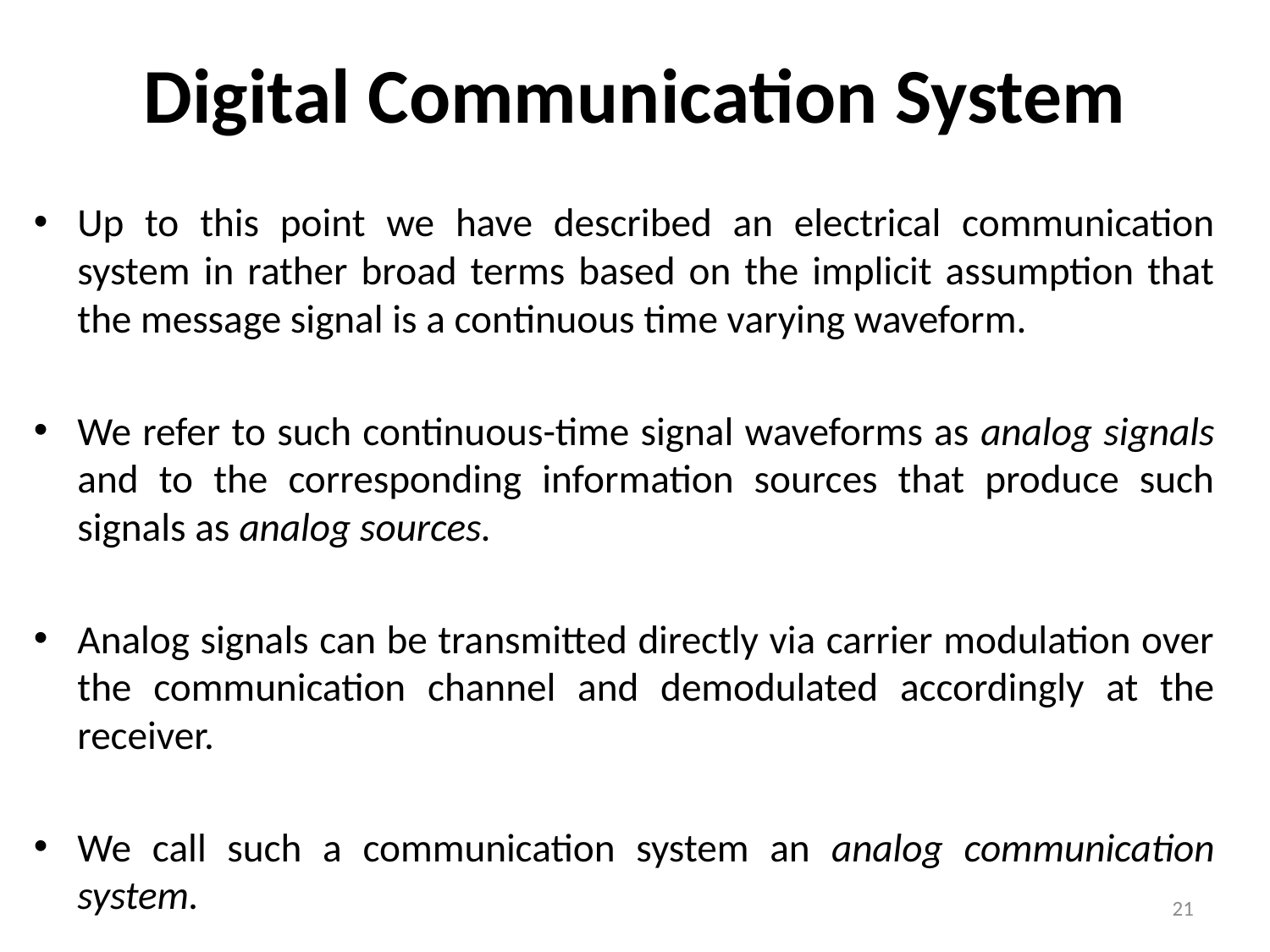

# Digital Communication System
Up to this point we have described an electrical communication system in rather broad terms based on the implicit assumption that the message signal is a continuous time varying waveform.

We refer to such continuous-time signal waveforms as analog signals and to the corresponding information sources that produce such signals as analog sources.

Analog signals can be transmitted directly via carrier modulation over the communication channel and demodulated accordingly at the receiver.

We call such a communication system an analog communication system.
21